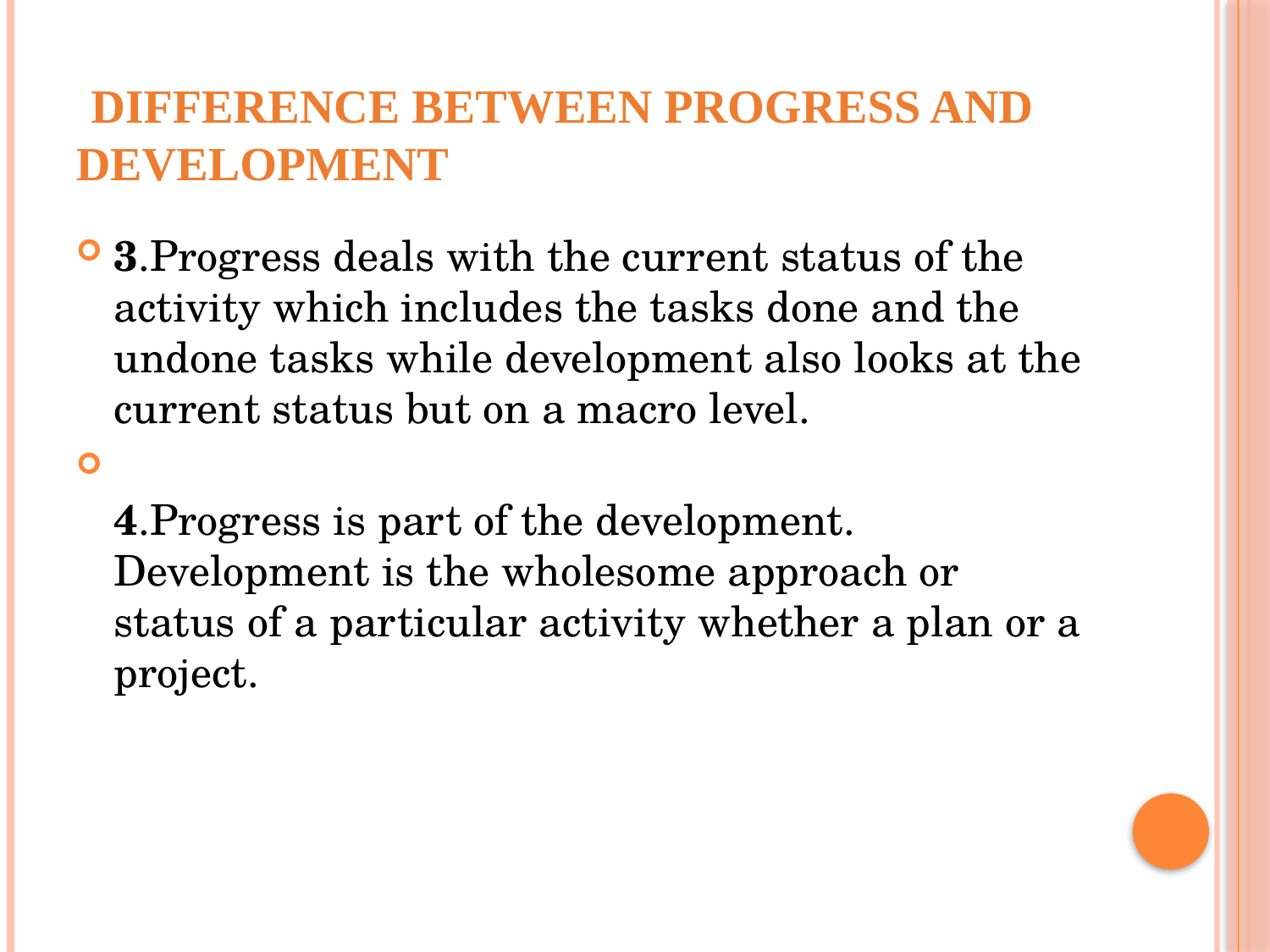

# Difference between progress and development
3.Progress deals with the current status of the activity which includes the tasks done and the undone tasks while development also looks at the current status but on a macro level.
4.Progress is part of the development. Development is the wholesome approach or status of a particular activity whether a plan or a project.